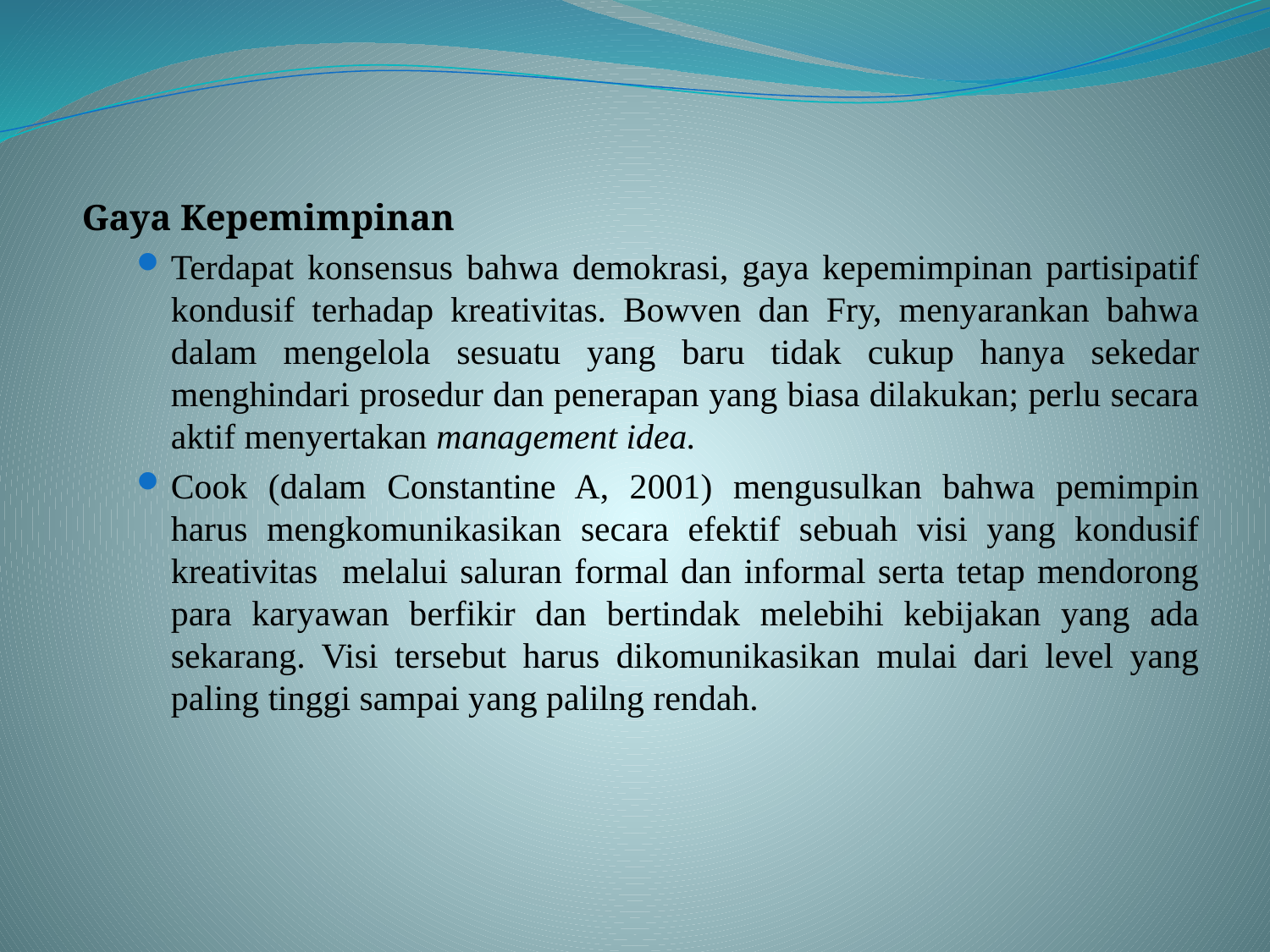

Gaya Kepemimpinan
Terdapat konsensus bahwa demokrasi, gaya kepemimpinan partisipatif kondusif terhadap kreativitas. Bowven dan Fry, menyarankan bahwa dalam mengelola sesuatu yang baru tidak cukup hanya sekedar menghindari prosedur dan penerapan yang biasa dilakukan; perlu secara aktif menyertakan management idea.
Cook (dalam Constantine A, 2001) mengusulkan bahwa pemimpin harus mengkomunikasikan secara efektif sebuah visi yang kondusif kreativitas  melalui saluran formal dan informal serta tetap mendorong para karyawan berfikir dan bertindak melebihi kebijakan yang ada sekarang. Visi tersebut harus dikomunikasikan mulai dari level yang paling tinggi sampai yang palilng rendah.